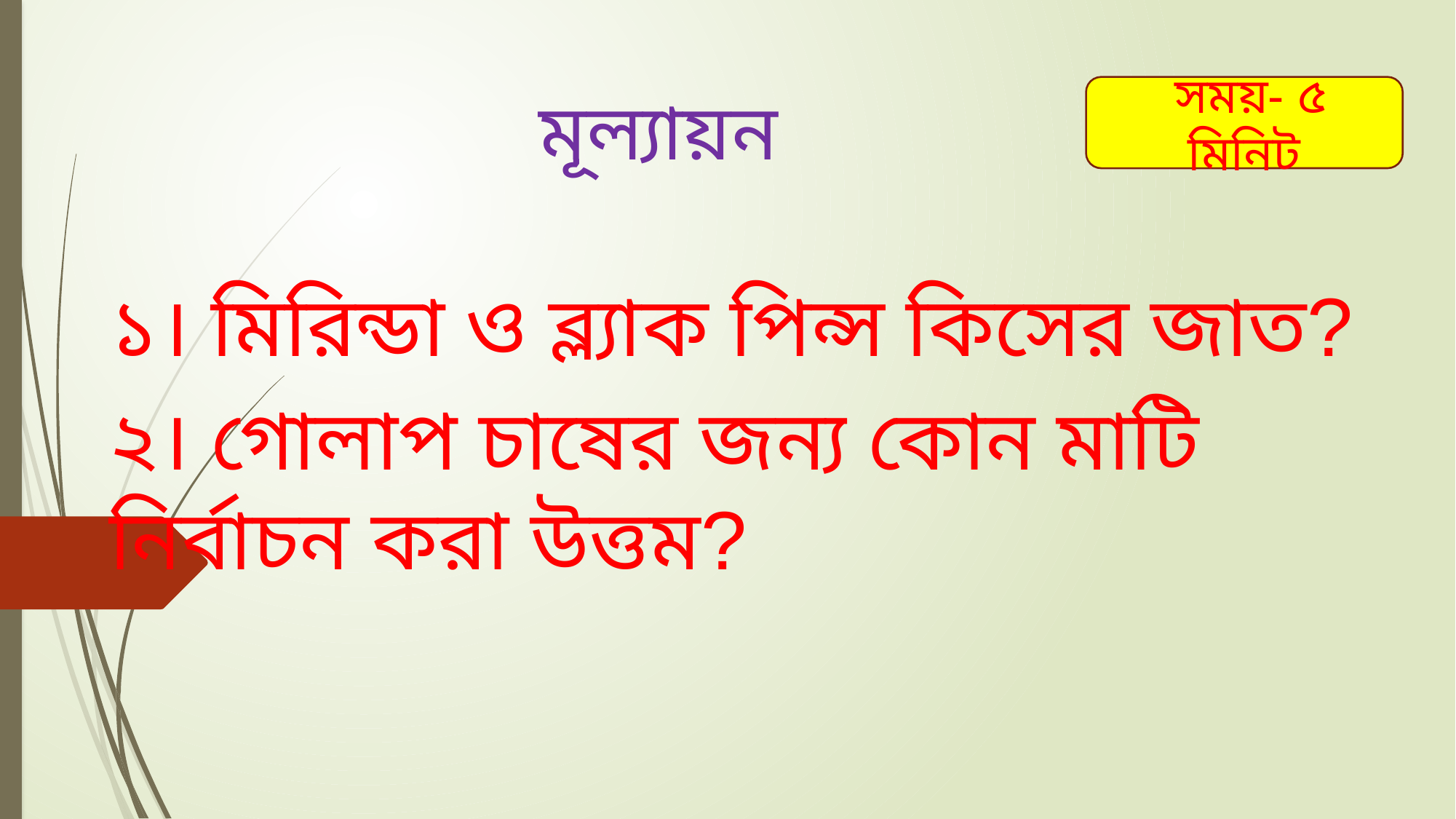

# মূল্যায়ন
 সময়- ৫ মিনিট
১। মিরিন্ডা ও ব্ল্যাক পিন্স কিসের জাত?
২। গোলাপ চাষের জন্য কোন মাটি নির্বাচন করা উত্তম?